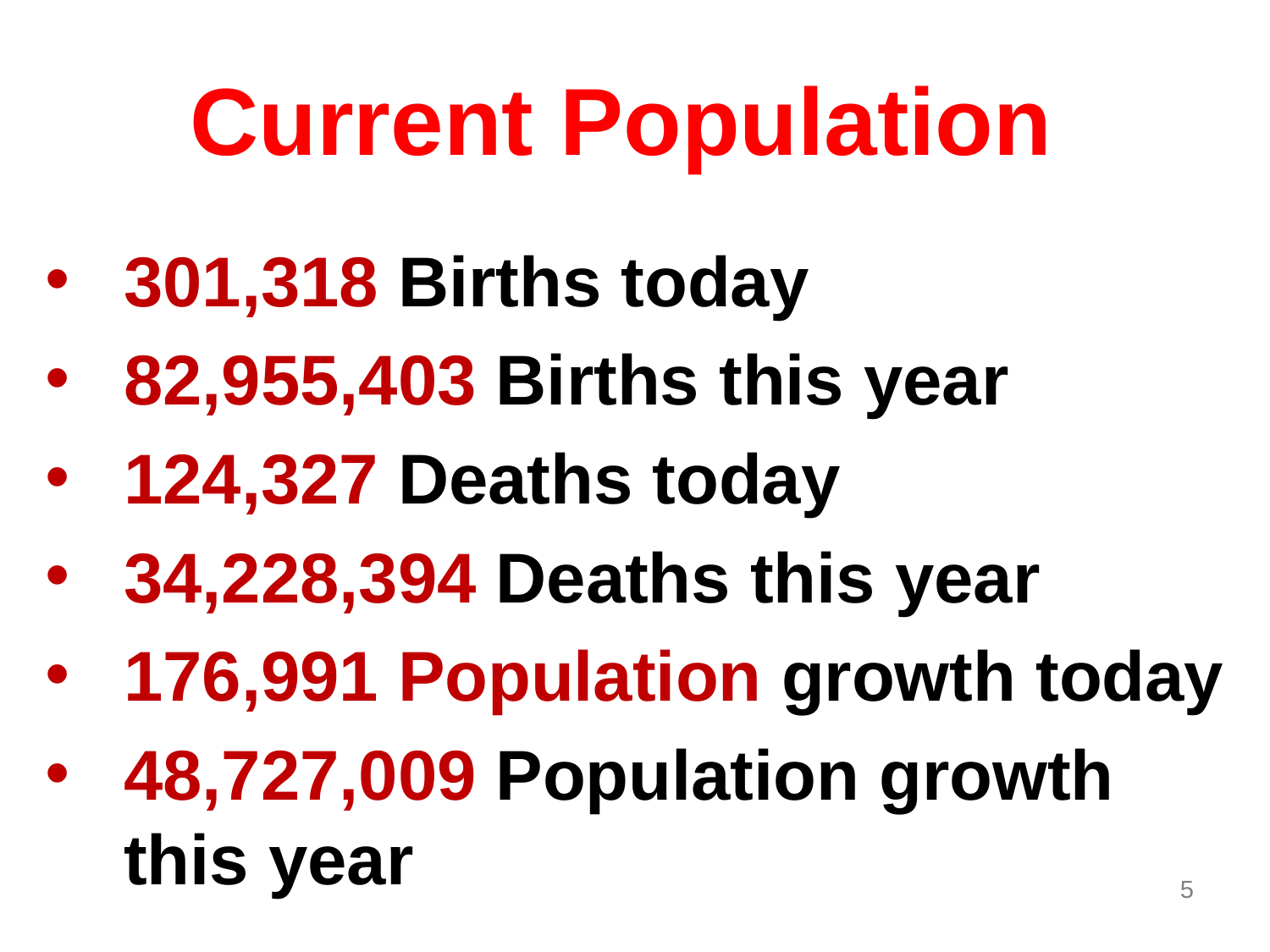

# Current Population
301,318 Births today
82,955,403 Births this year
124,327 Deaths today
34,228,394 Deaths this year
176,991 Population growth today
48,727,009 Population growth this year

5